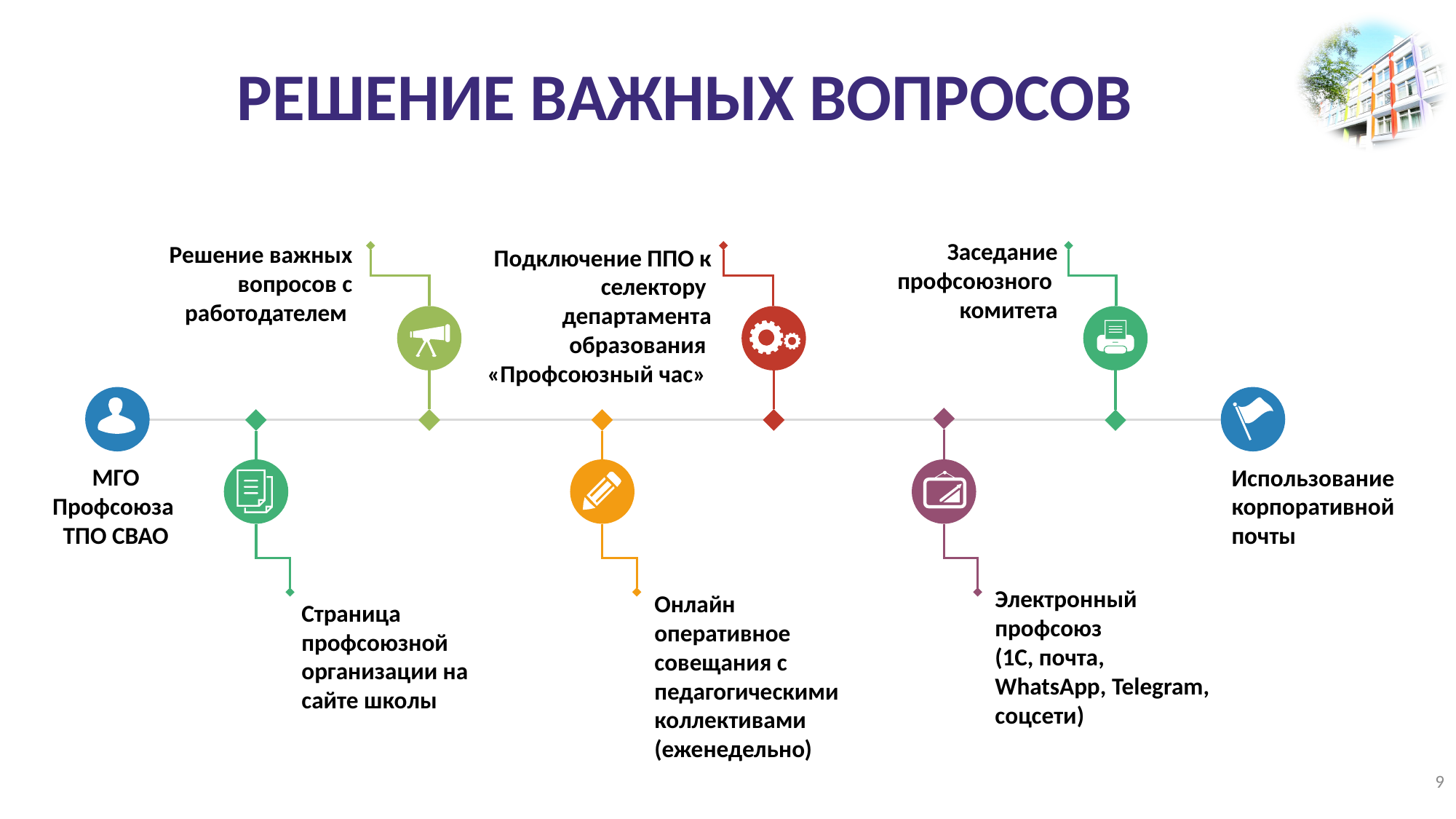

# РЕШЕНИЕ ВАЖНЫХ ВОПРОСОВ
Заседание профсоюзного
комитета
Подключение ППО к селектору
департамента образования
«Профсоюзный час»

МГО Профсоюза
ТПО СВАО

Электронный профсоюз
(1С, почта, WhatsApp, Telegram, соцсети)
Онлайн оперативное совещания с педагогическими коллективами
(еженедельно)
Страница профсоюзной
организации на сайте школы
Решение важных вопросов с работодателем
Использование
корпоративной почты
9